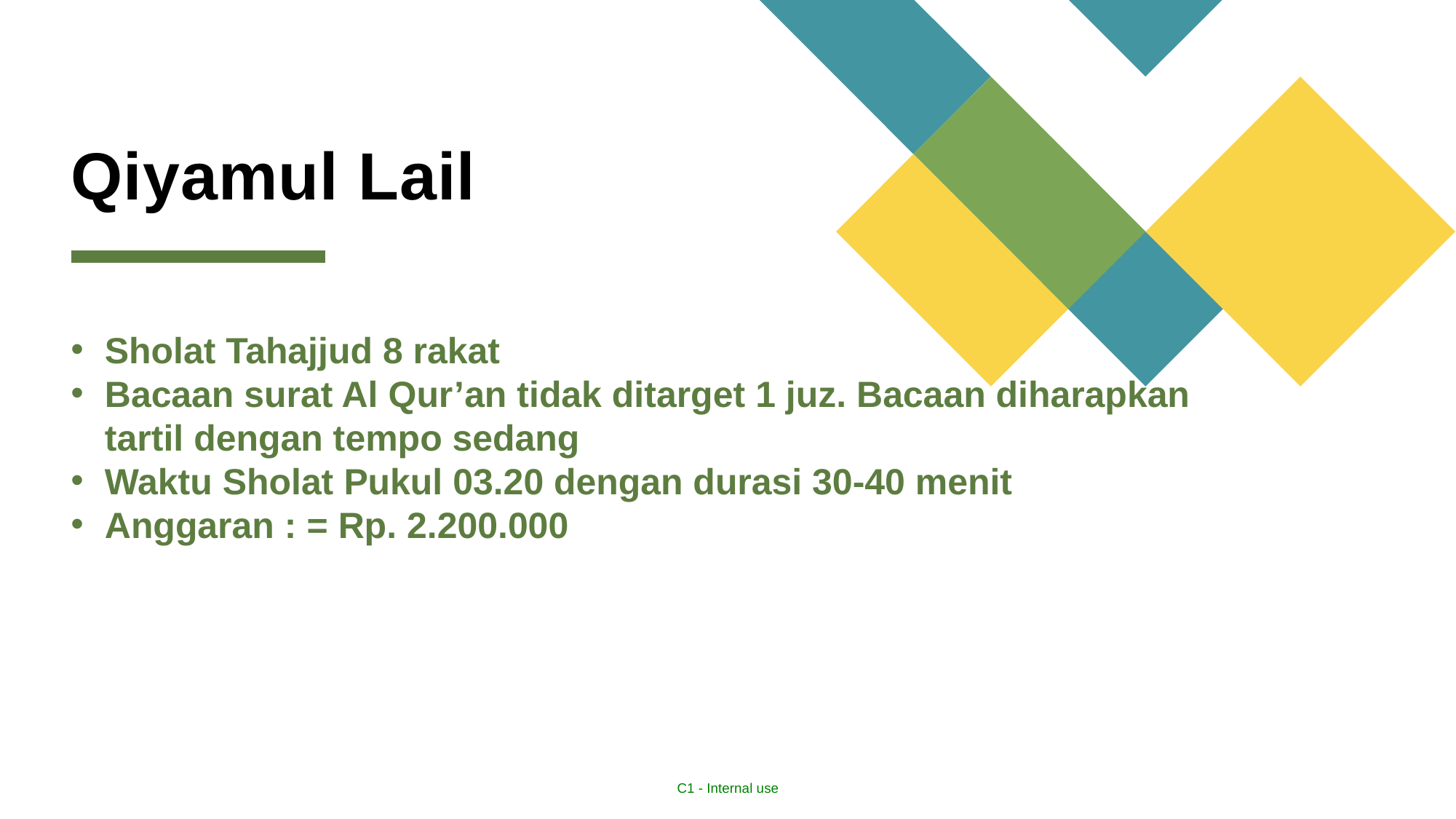

# Qiyamul Lail
Sholat Tahajjud 8 rakat
Bacaan surat Al Qur’an tidak ditarget 1 juz. Bacaan diharapkan tartil dengan tempo sedang
Waktu Sholat Pukul 03.20 dengan durasi 30-40 menit
Anggaran : = Rp. 2.200.000